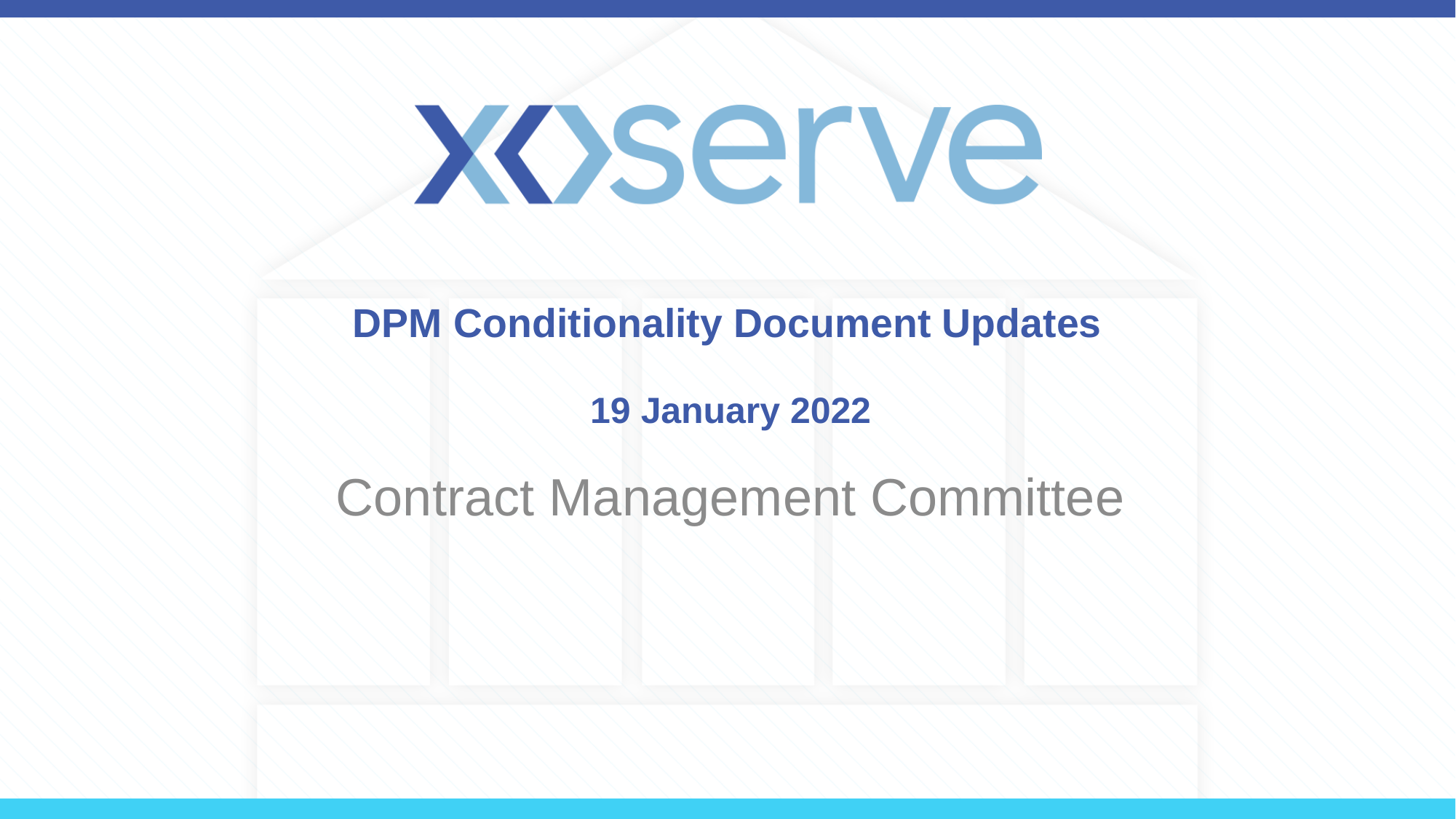

# DPM Conditionality Document Updates
19 January 2022
Contract Management Committee